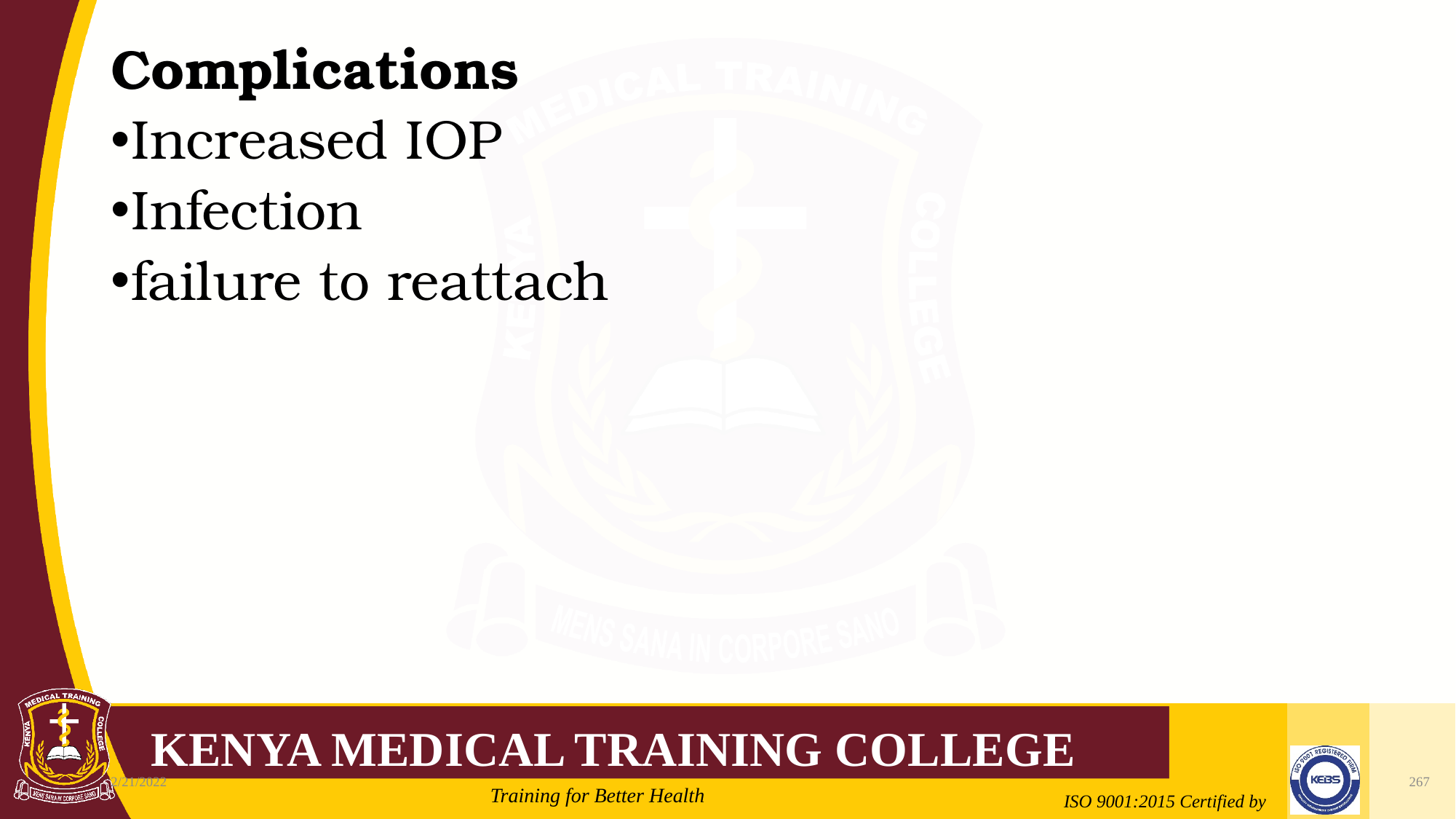

#
Complications
Increased IOP
Infection
failure to reattach

2/21/2022
267
Mrs. Cate Mungania Kimathi-Bsc. N